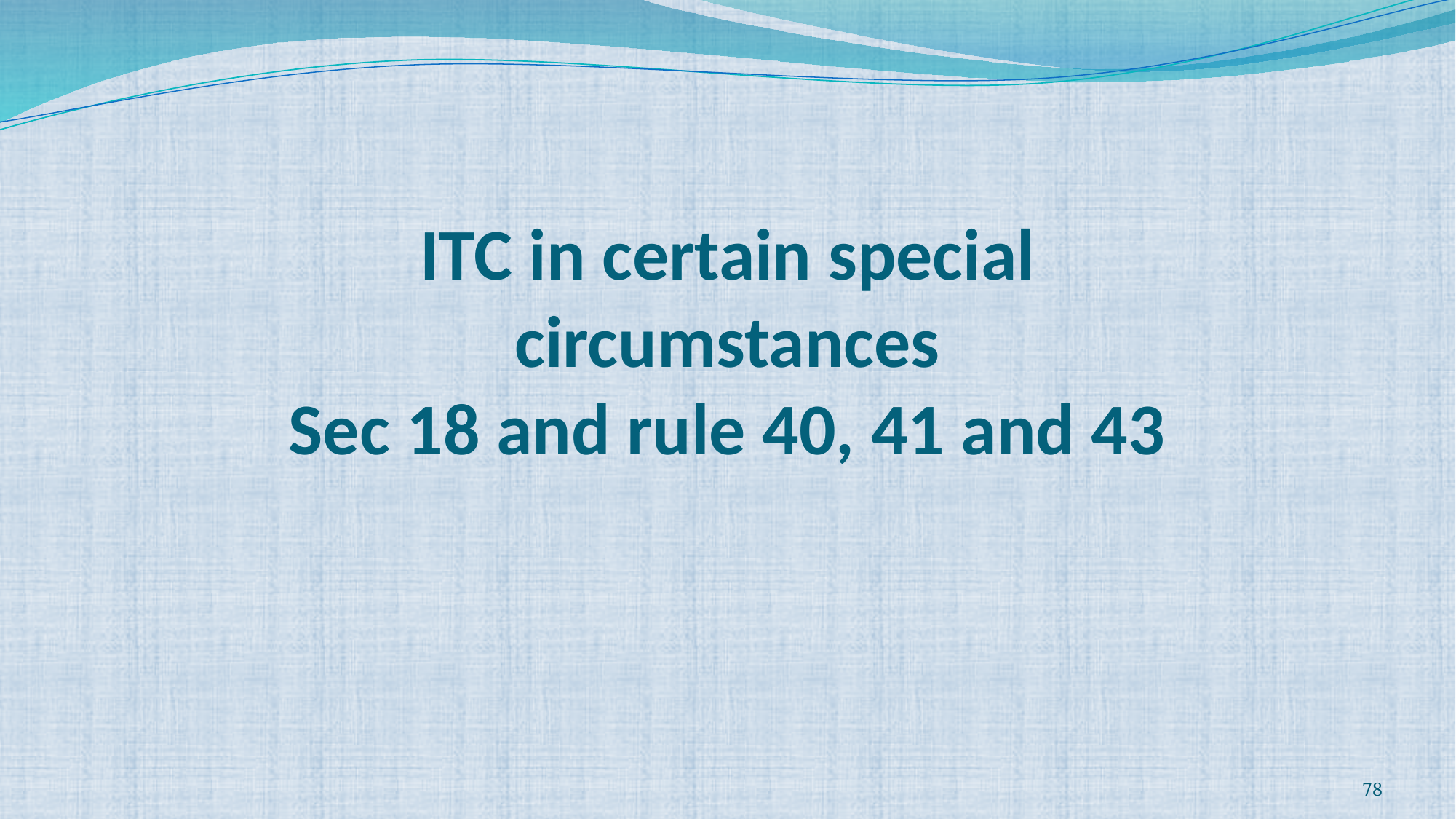

# ITC in certain special circumstances Sec 18 and rule 40, 41 and 43
78